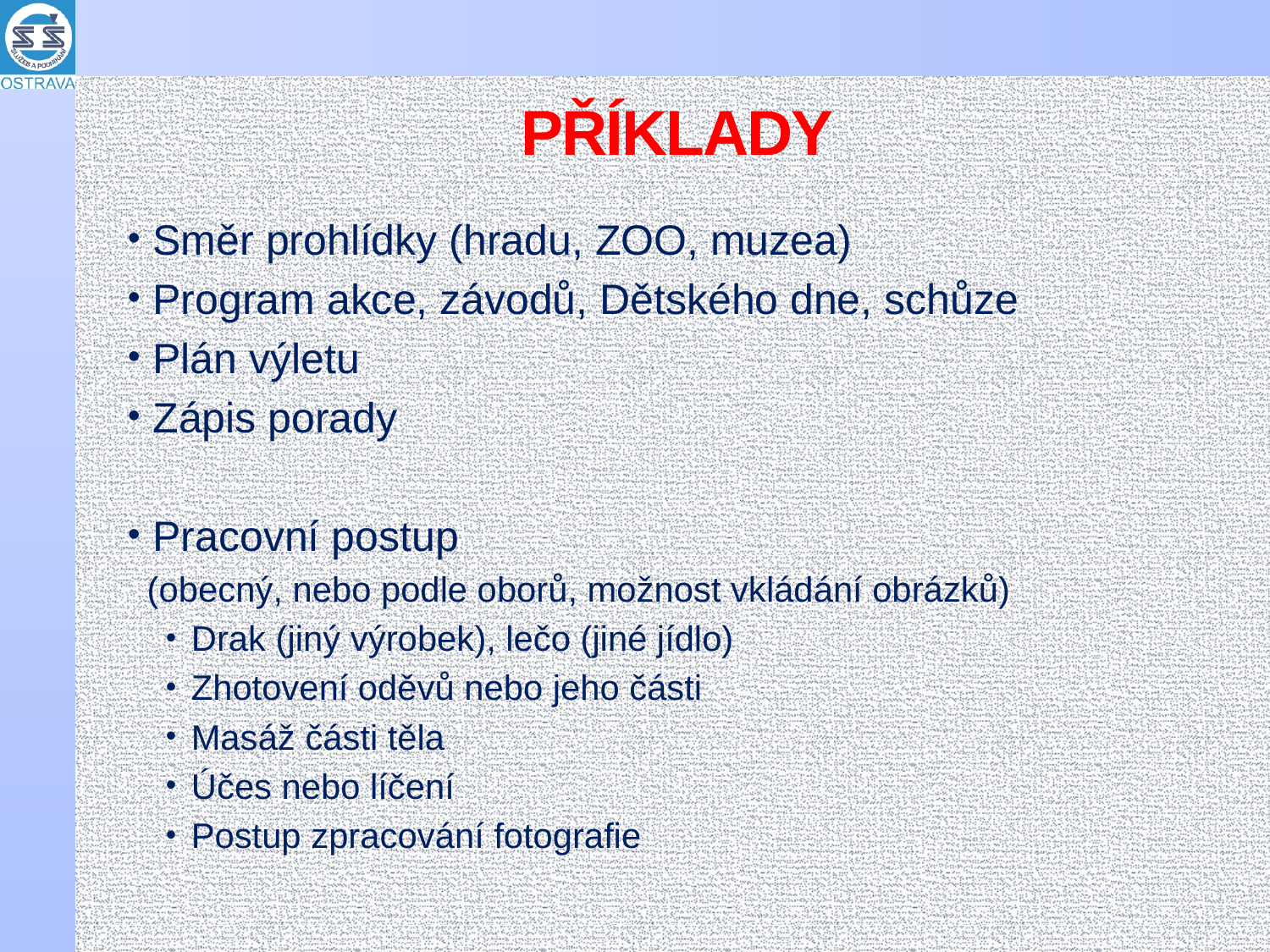

# PŘÍKLADY
Směr prohlídky (hradu, ZOO, muzea)
Program akce, závodů, Dětského dne, schůze
Plán výletu
Zápis porady

Pracovní postup
  (obecný, nebo podle oborů, možnost vkládání obrázků)
Drak (jiný výrobek), lečo (jiné jídlo)
Zhotovení oděvů nebo jeho části
Masáž části těla
Účes nebo líčení
Postup zpracování fotografie